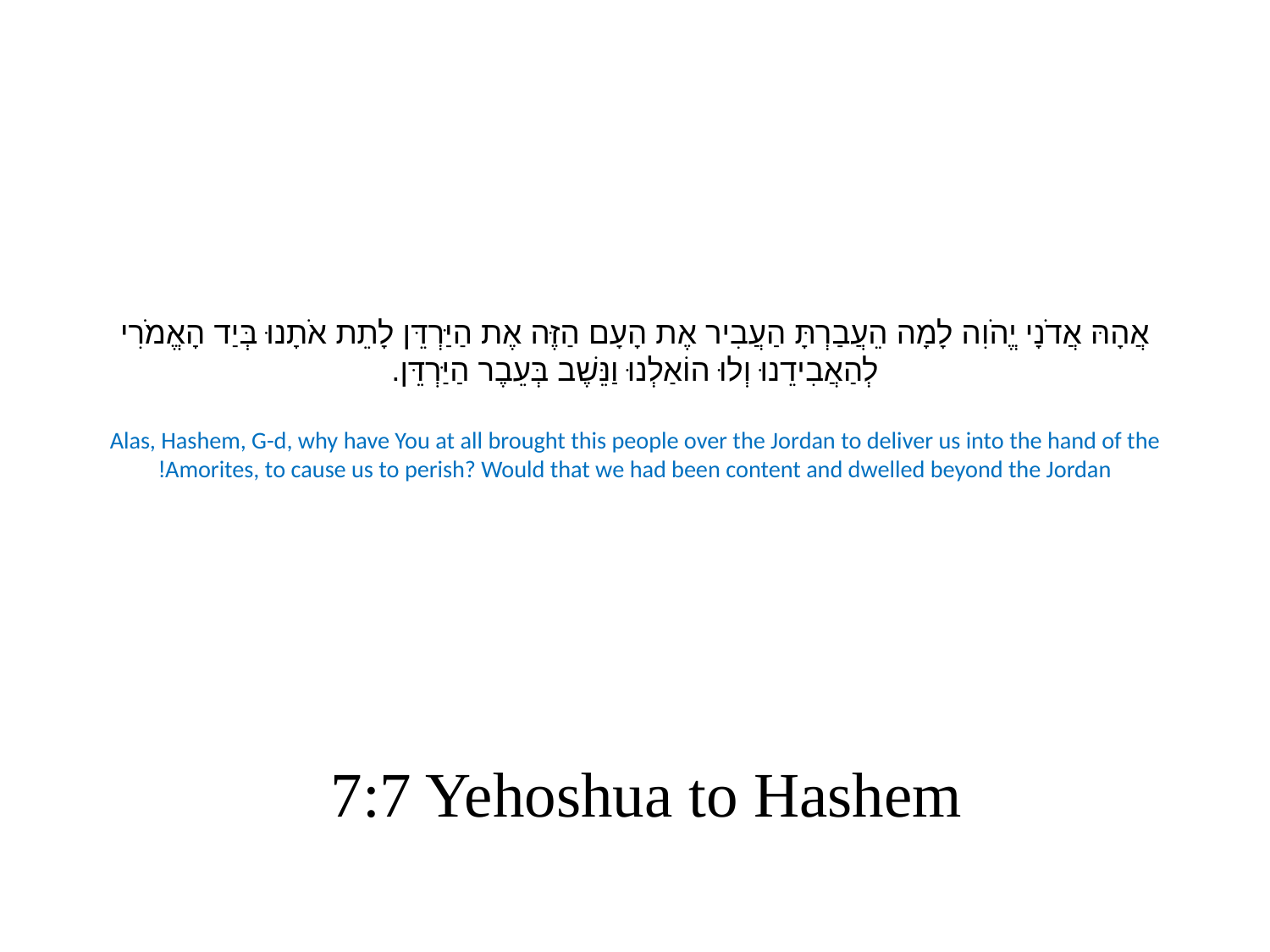

# אֲהָהּ אֲדֹנָי יֱהֹוִה לָמָה הֵעֲבַרְתָּ הַעֲבִיר אֶת הָעָם הַזֶּה אֶת הַיַּרְדֵּן לָתֵת אֹתָנוּ בְּיַד הָאֱמֹרִי לְהַאֲבִידֵנוּ וְלוּ הוֹאַלְנוּ וַנֵּשֶׁב בְּעֵבֶר הַיַּרְדֵּן. Alas, Hashem, G-d, why have You at all brought this people over the Jordan to deliver us into the hand of the Amorites, to cause us to perish? Would that we had been content and dwelled beyond the Jordan!
7:7 Yehoshua to Hashem